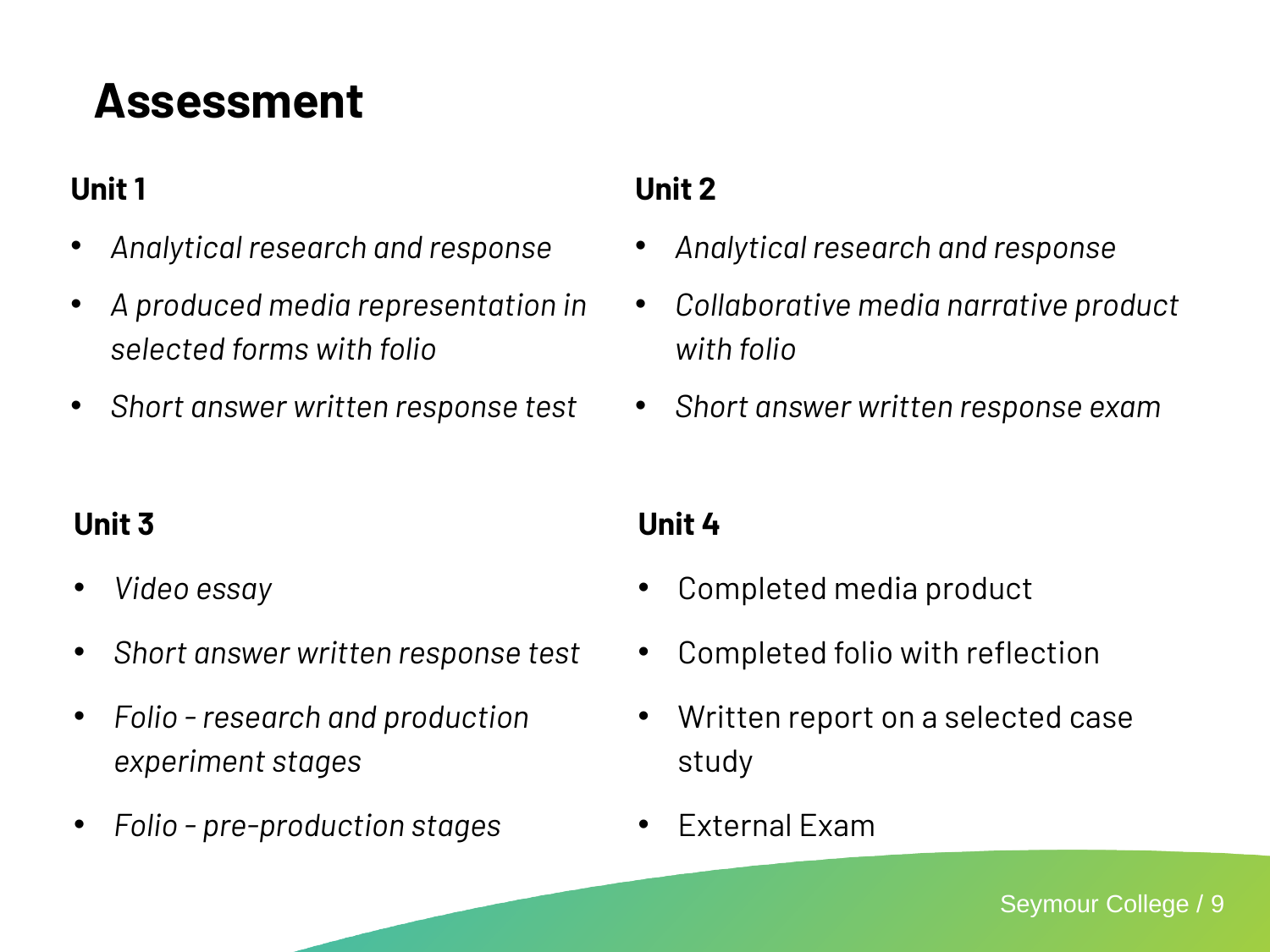

# Assessment
Unit 1
Analytical research and response
A produced media representation in selected forms with folio
Short answer written response test

Unit 2
Analytical research and response
Collaborative media narrative product with folio
Short answer written response exam

Unit 3
Video essay
Short answer written response test
Folio - research and production experiment stages
Folio - pre-production stages

Unit 4
Completed media product
Completed folio with reflection
Written report on a selected case study
External Exam